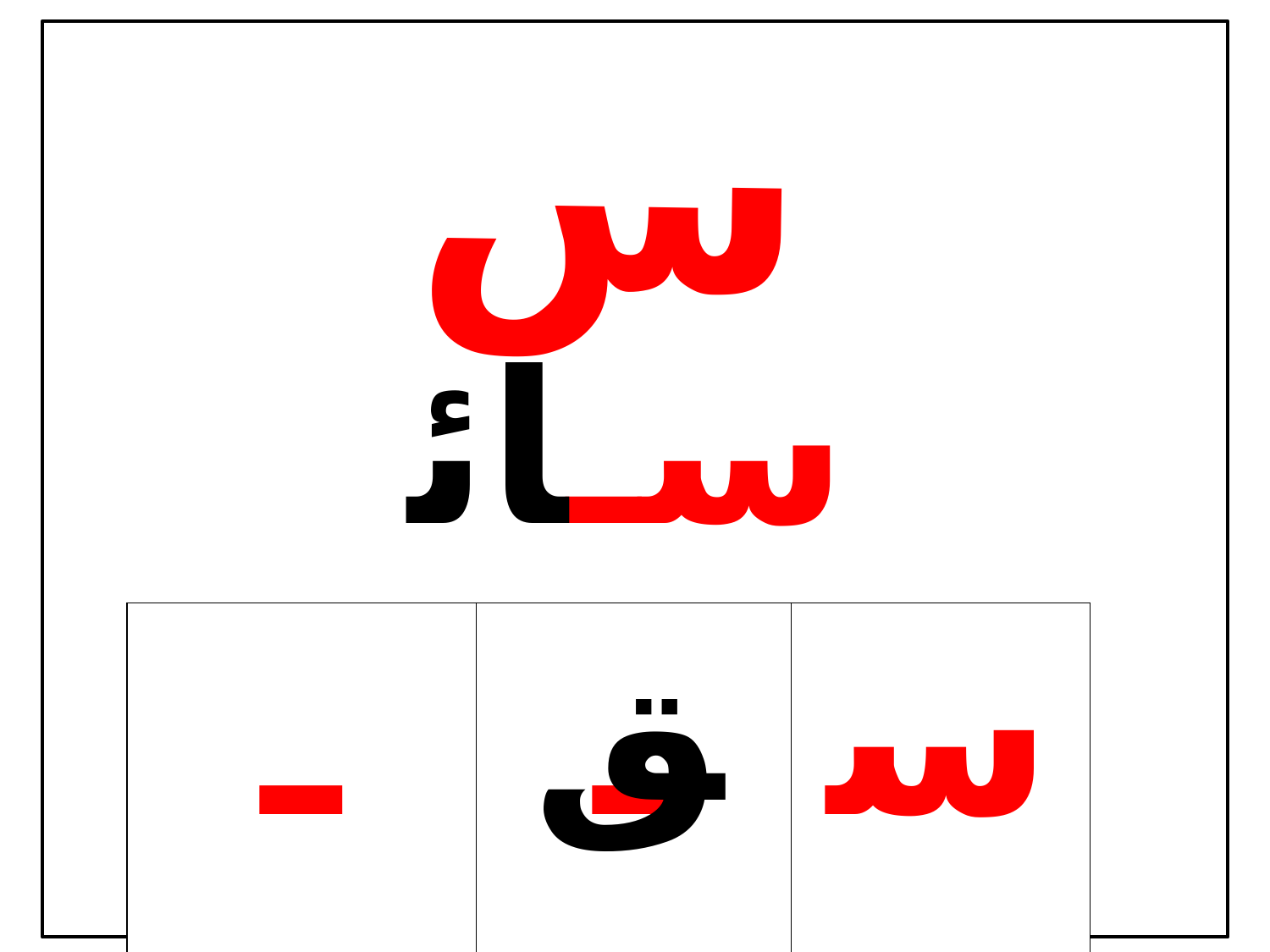

س

| سـائق |
| --- |
| ـس | ـسـ | سـ |
| --- | --- | --- |